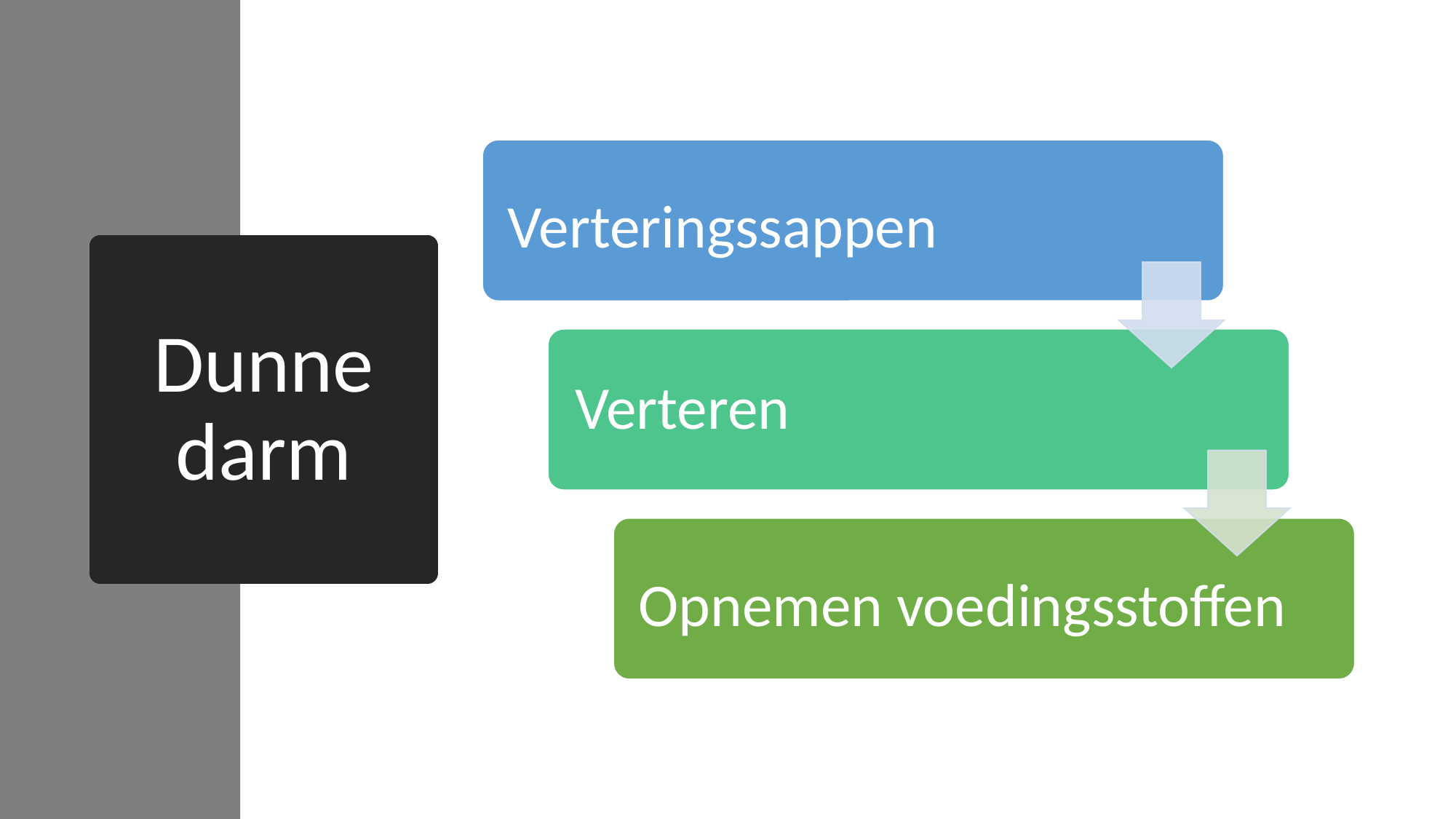

Verteringssappen

Verteren

Opnemen voedingsstoffen

# Dunne darm